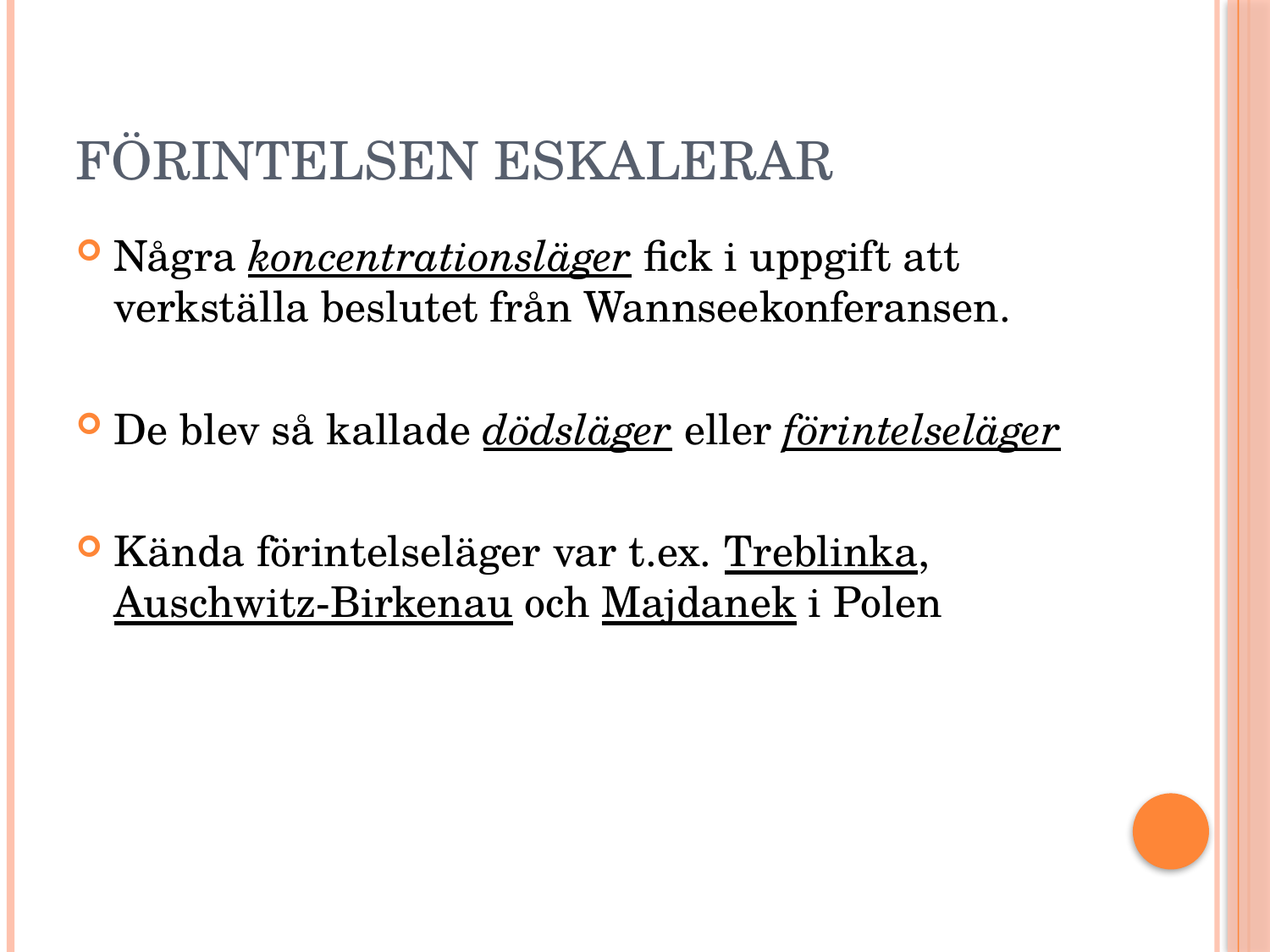

# Förintelsen eskalerar
Några koncentrationsläger fick i uppgift att verkställa beslutet från Wannseekonferansen.

De blev så kallade dödsläger eller förintelseläger

Kända förintelseläger var t.ex. Treblinka, Auschwitz-Birkenau och Majdanek i Polen